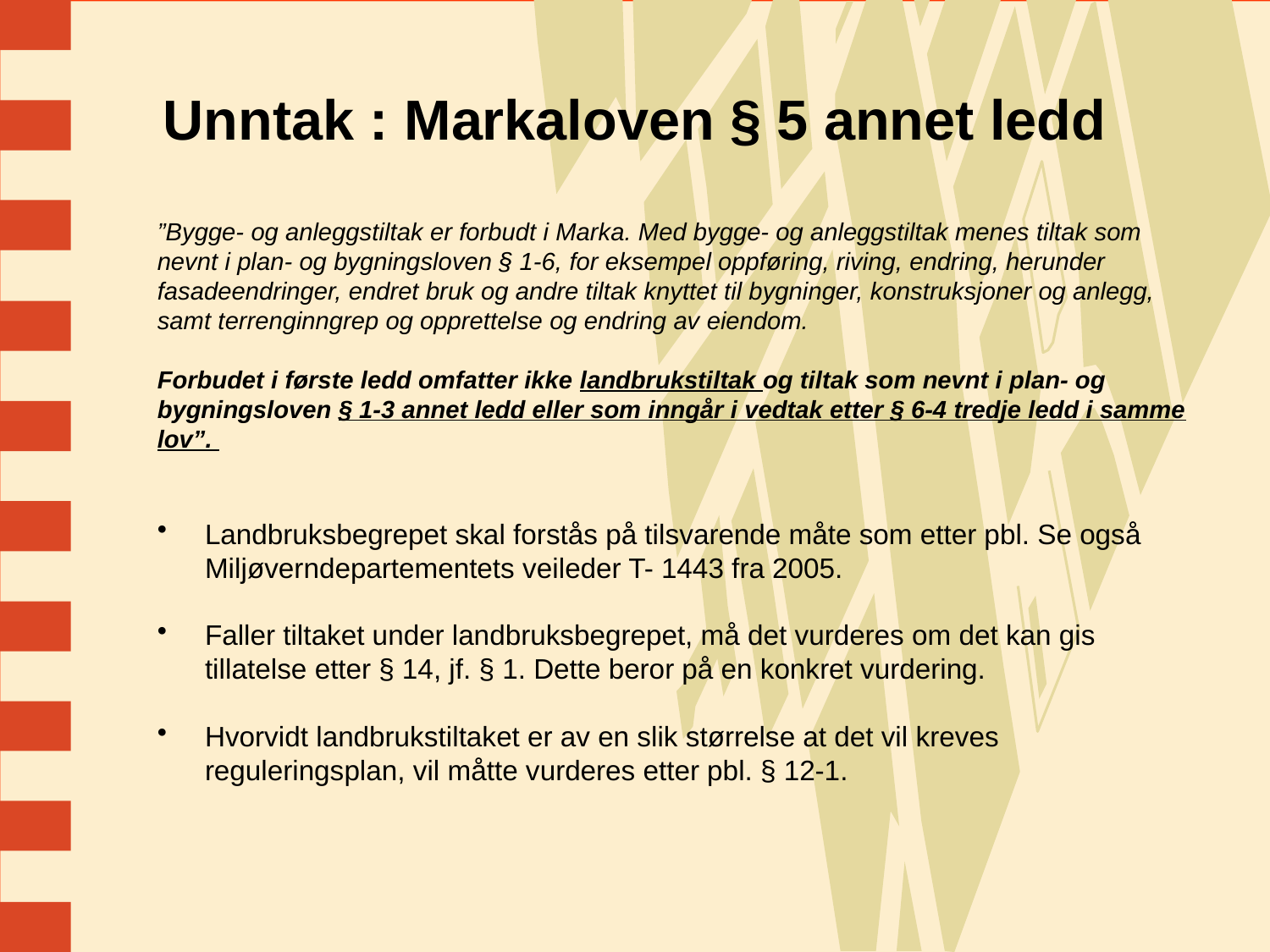

# Unntak : Markaloven § 5 annet ledd

”Bygge- og anleggstiltak er forbudt i Marka. Med bygge- og anleggstiltak menes tiltak som
nevnt i plan- og bygningsloven § 1-6, for eksempel oppføring, riving, endring, herunder
fasadeendringer, endret bruk og andre tiltak knyttet til bygninger, konstruksjoner og anlegg,
samt terrenginngrep og opprettelse og endring av eiendom.

Forbudet i første ledd omfatter ikke landbrukstiltak og tiltak som nevnt i plan- og
bygningsloven § 1-3 annet ledd eller som inngår i vedtak etter § 6-4 tredje ledd i samme
lov”.

Landbruksbegrepet skal forstås på tilsvarende måte som etter pbl. Se også Miljøverndepartementets veileder T- 1443 fra 2005.

Faller tiltaket under landbruksbegrepet, må det vurderes om det kan gis tillatelse etter § 14, jf. § 1. Dette beror på en konkret vurdering.

Hvorvidt landbrukstiltaket er av en slik størrelse at det vil kreves reguleringsplan, vil måtte vurderes etter pbl. § 12-1.

15